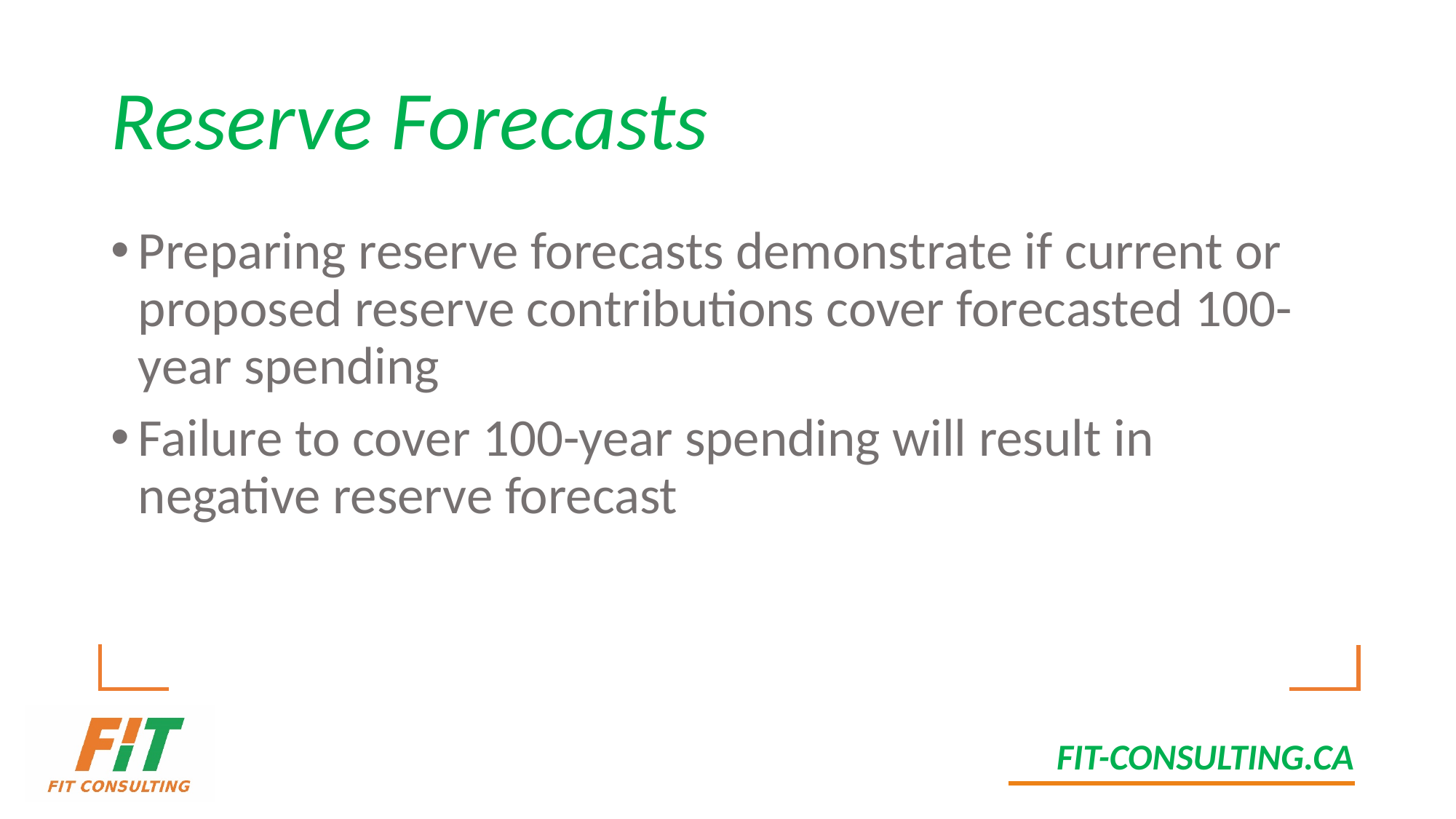

# Reserve Forecasts
Preparing reserve forecasts demonstrate if current or proposed reserve contributions cover forecasted 100-year spending
Failure to cover 100-year spending will result in negative reserve forecast